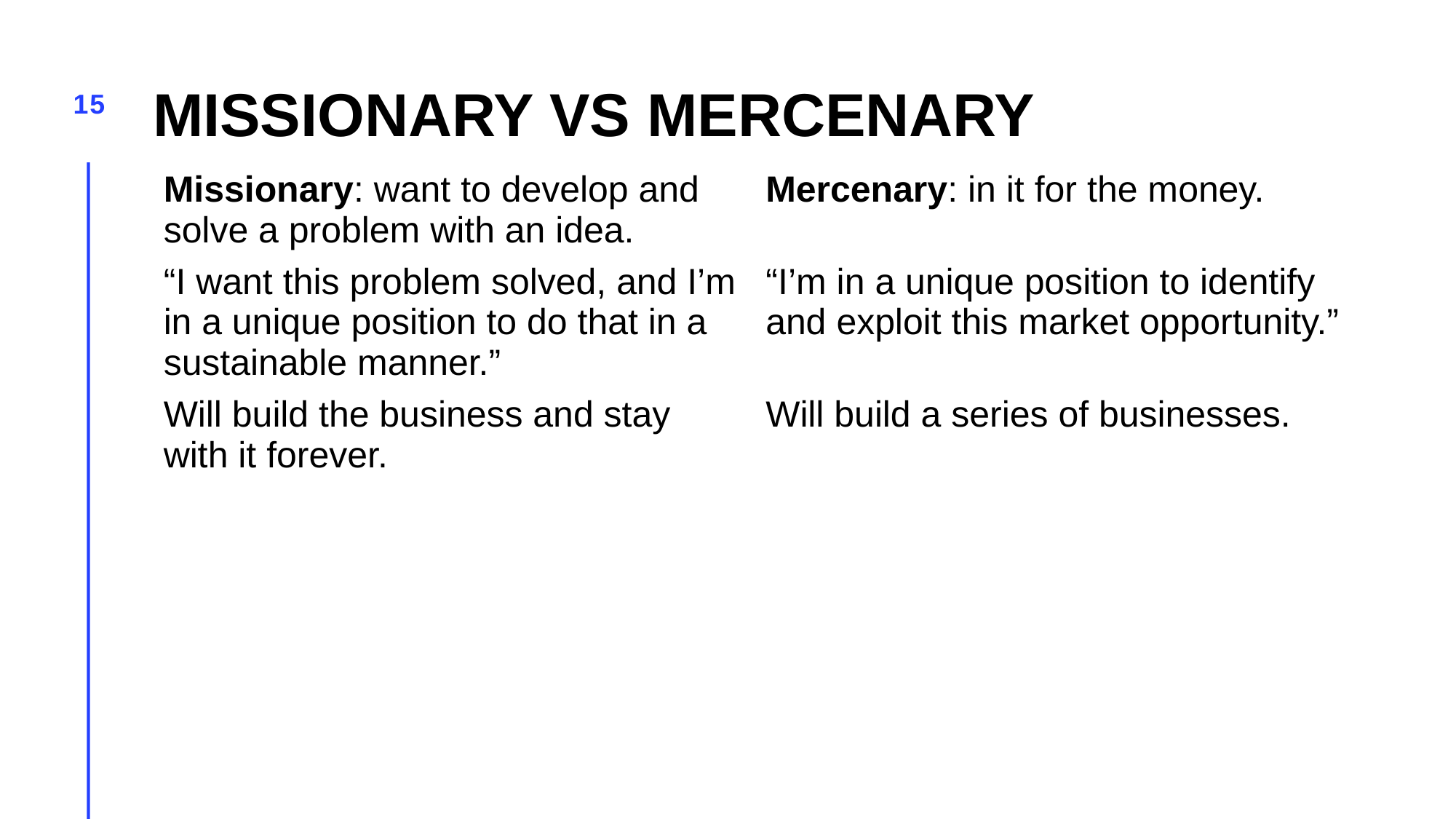

# Missionary vs Mercenary
15
| Missionary: want to develop and solve a problem with an idea. | Mercenary: in it for the money. |
| --- | --- |
| “I want this problem solved, and I’m in a unique position to do that in a sustainable manner.” | “I’m in a unique position to identify and exploit this market opportunity.” |
| Will build the business and stay with it forever. | Will build a series of businesses. |